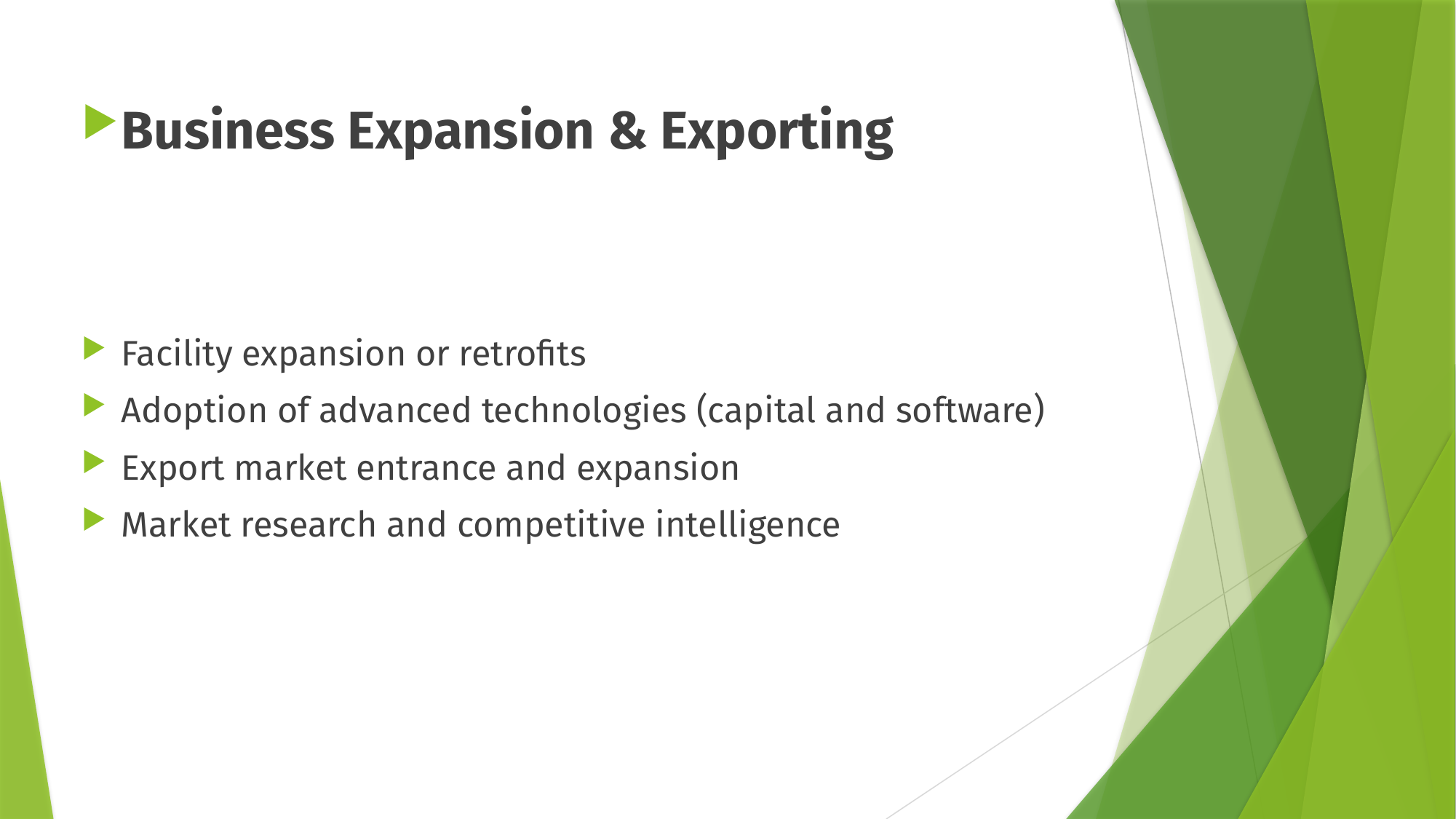

Business Expansion & Exporting

Facility expansion or retrofits
Adoption of advanced technologies (capital and software)
Export market entrance and expansion
Market research and competitive intelligence